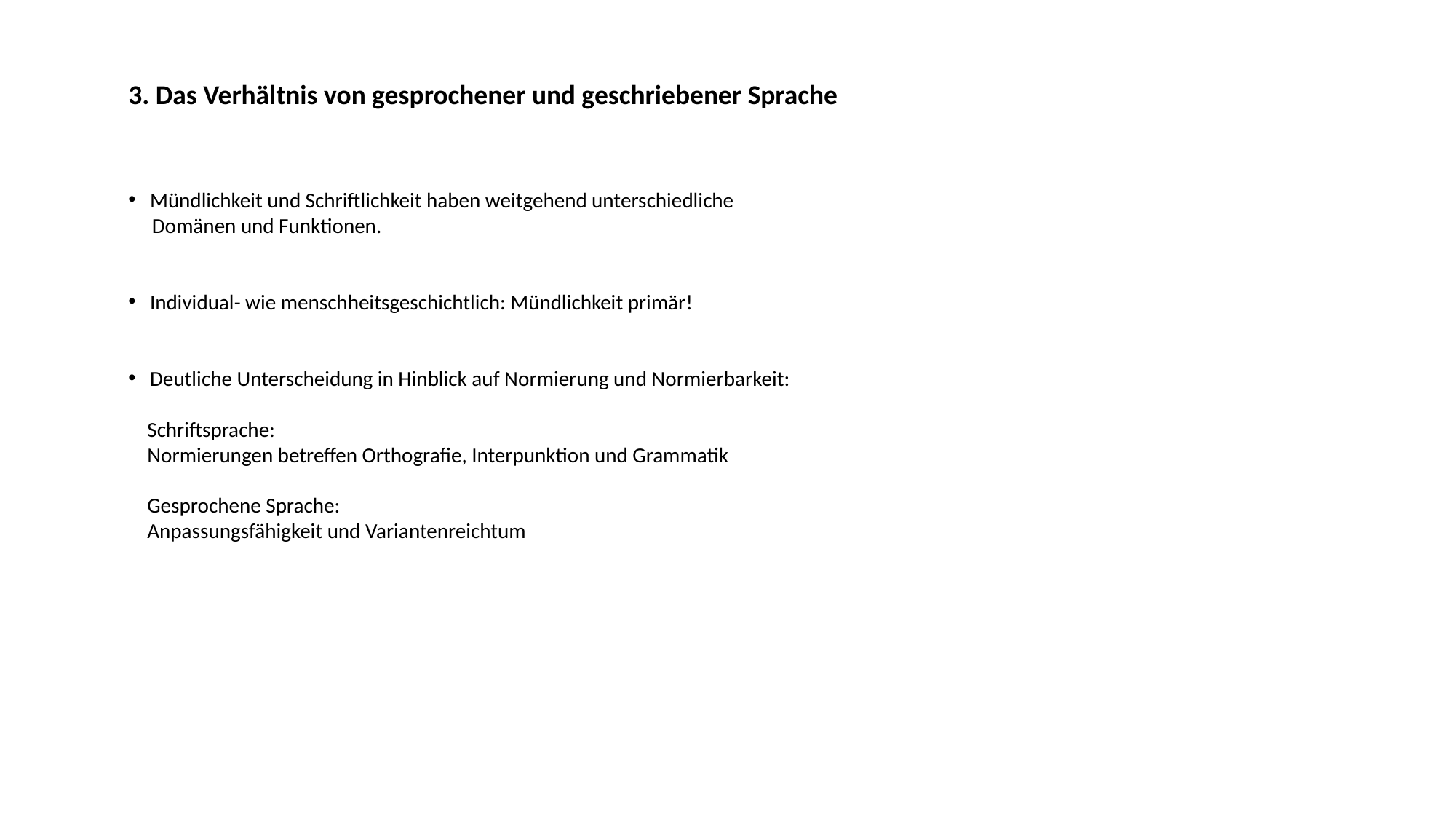

3. Das Verhältnis von gesprochener und geschriebener Sprache

   Mündlichkeit und Schriftlichkeit haben weitgehend unterschiedliche
     Domänen und Funktionen.

   Individual- wie menschheitsgeschichtlich: Mündlichkeit primär!

   Deutliche Unterscheidung in Hinblick auf Normierung und Normierbarkeit:

    Schriftsprache:
    Normierungen betreffen Orthografie, Interpunktion und Grammatik

    Gesprochene Sprache:
    Anpassungsfähigkeit und Variantenreichtum